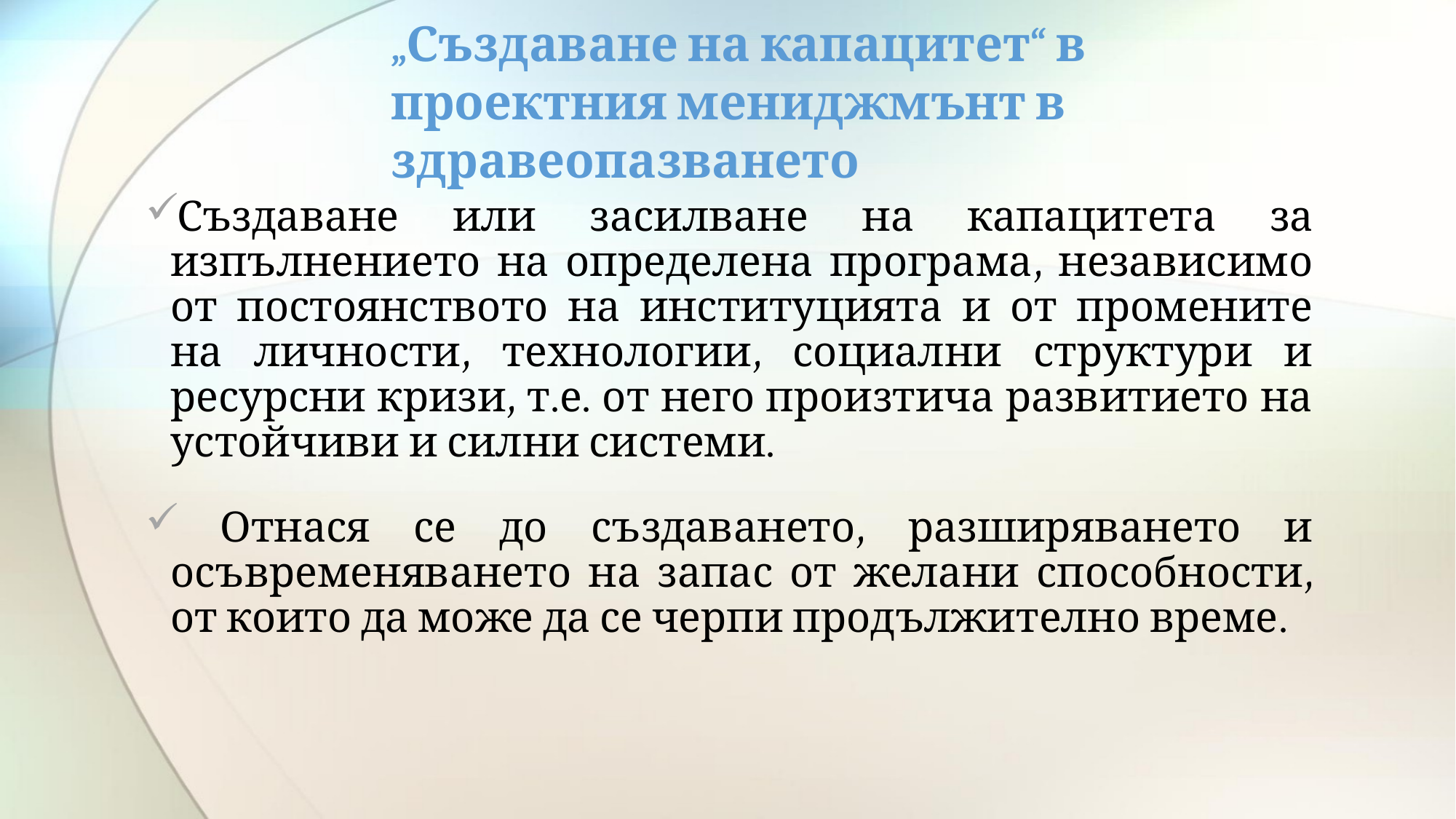

# „Създаване на капацитет“ в проектния мениджмънт в здравеопазването
Създаване или засилване на капацитета за изпълнението на определена програма, независимо от постоянството на институцията и от промените на личности, технологии, социални структури и ресурсни кризи, т.е. от него произтича развитието на устойчиви и силни системи.

 Отнася се до създаването, разширяването и осъвременяването на запас от желани способности, от които да може да се черпи продължително време.